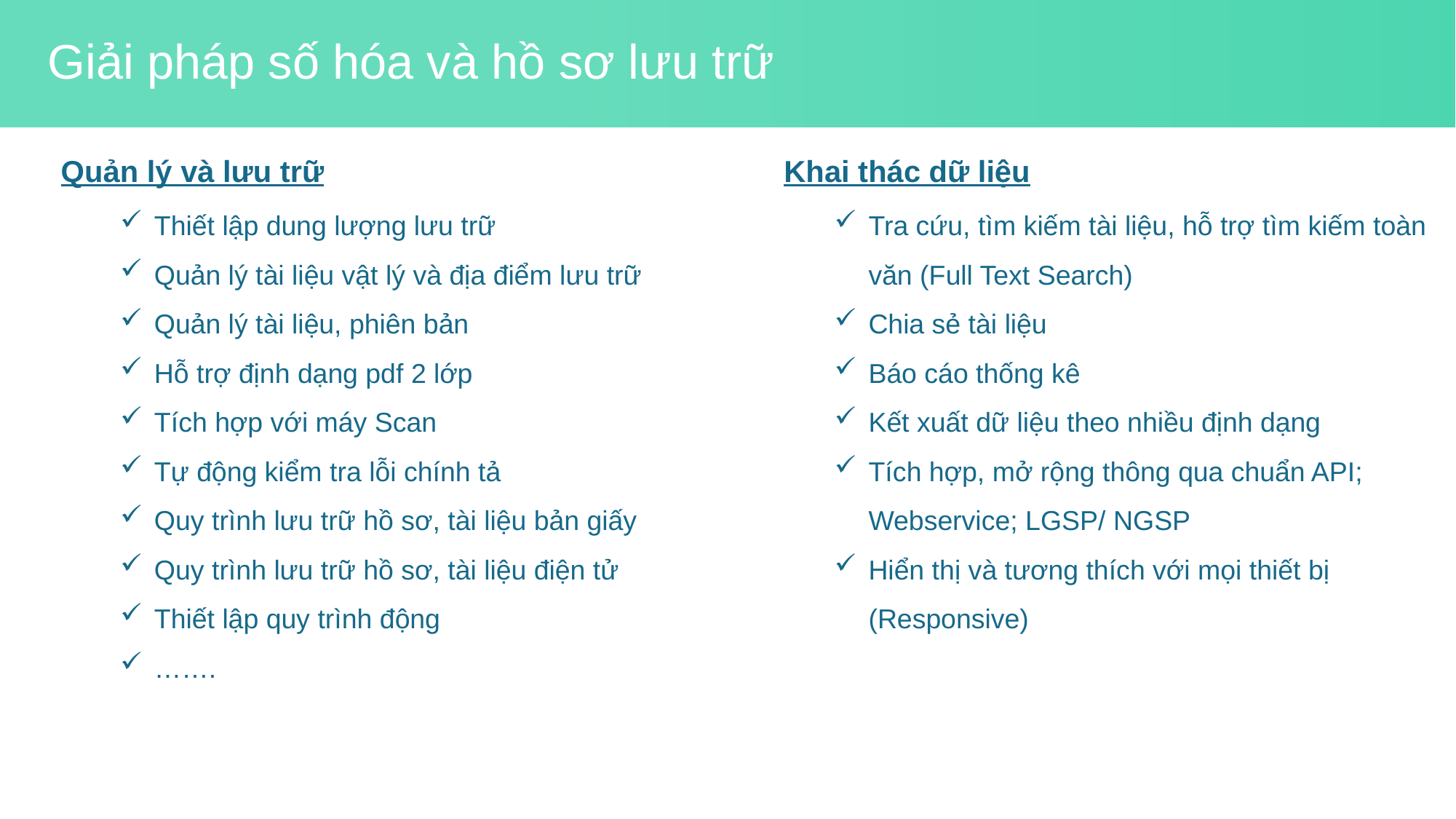

Giải pháp số hóa và hồ sơ lưu trữ
Quản lý và lưu trữ
Khai thác dữ liệu
Thiết lập dung lượng lưu trữ
Quản lý tài liệu vật lý và địa điểm lưu trữ
Quản lý tài liệu, phiên bản
Hỗ trợ định dạng pdf 2 lớp
Tích hợp với máy Scan
Tự động kiểm tra lỗi chính tả
Quy trình lưu trữ hồ sơ, tài liệu bản giấy
Quy trình lưu trữ hồ sơ, tài liệu điện tử
Thiết lập quy trình động
…….

Tra cứu, tìm kiếm tài liệu, hỗ trợ tìm kiếm toàn văn (Full Text Search)
Chia sẻ tài liệu
Báo cáo thống kê
Kết xuất dữ liệu theo nhiều định dạng
Tích hợp, mở rộng thông qua chuẩn API; Webservice; LGSP/ NGSP
Hiển thị và tương thích với mọi thiết bị (Responsive)